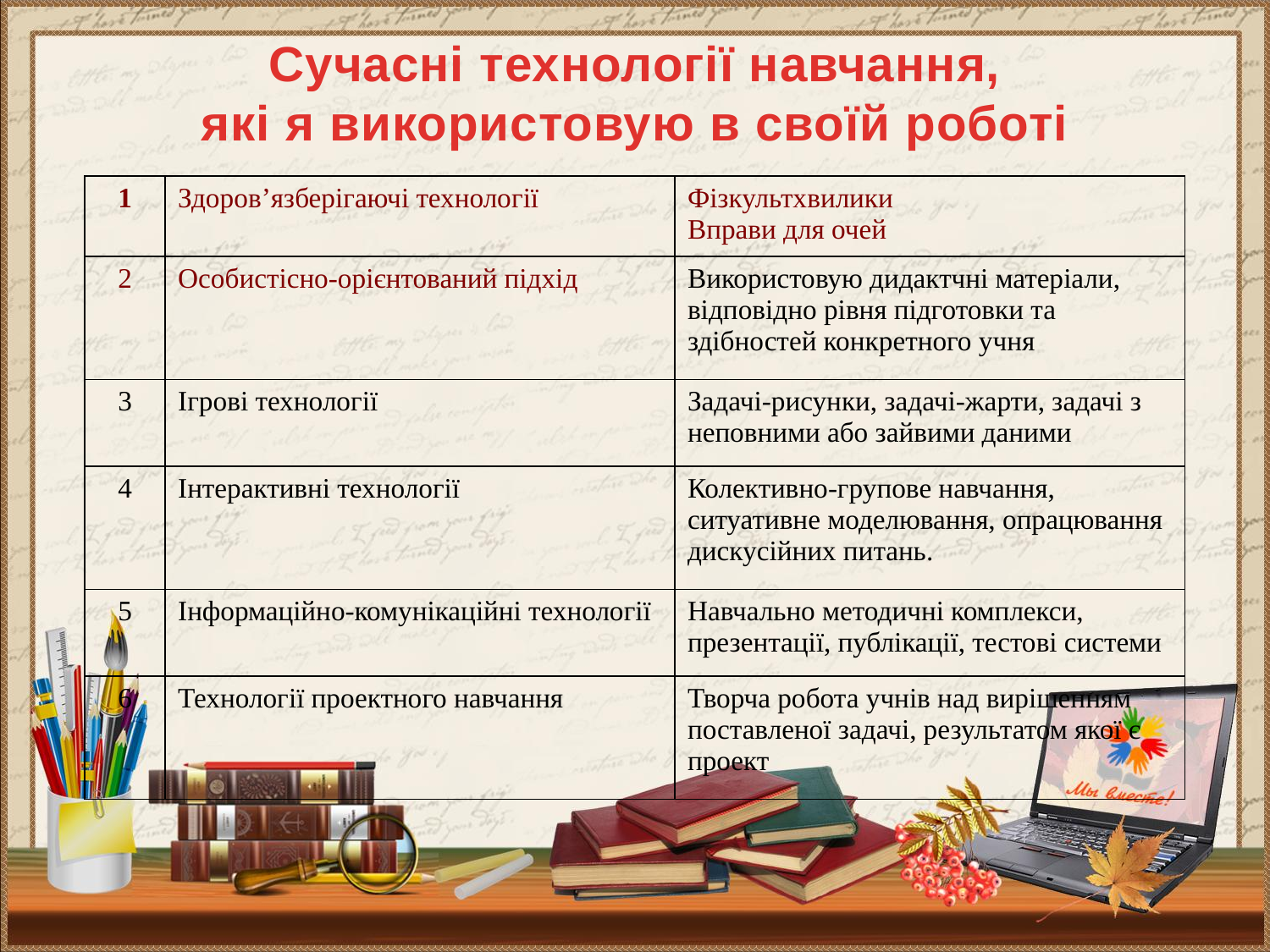

Сучасні технології навчання,
які я використовую в своїй роботі
| 1 | Здоров’язберігаючі технології | Фізкультхвилики Вправи для очей |
| --- | --- | --- |
| 2 | Особистісно-орієнтований підхід | Використовую дидактчні матеріали, відповідно рівня підготовки та здібностей конкретного учня |
| 3 | Ігрові технології | Задачі-рисунки, задачі-жарти, задачі з неповними або зайвими даними |
| 4 | Інтерактивні технології | Колективно-групове навчання, ситуативне моделювання, опрацювання дискусійних питань. |
| 5 | Інформаційно-комунікаційні технології | Навчально методичні комплекси, презентації, публікації, тестові системи |
| 6 | Технології проектного навчання | Творча робота учнів над вирішенням поставленої задачі, результатом якої є проект |